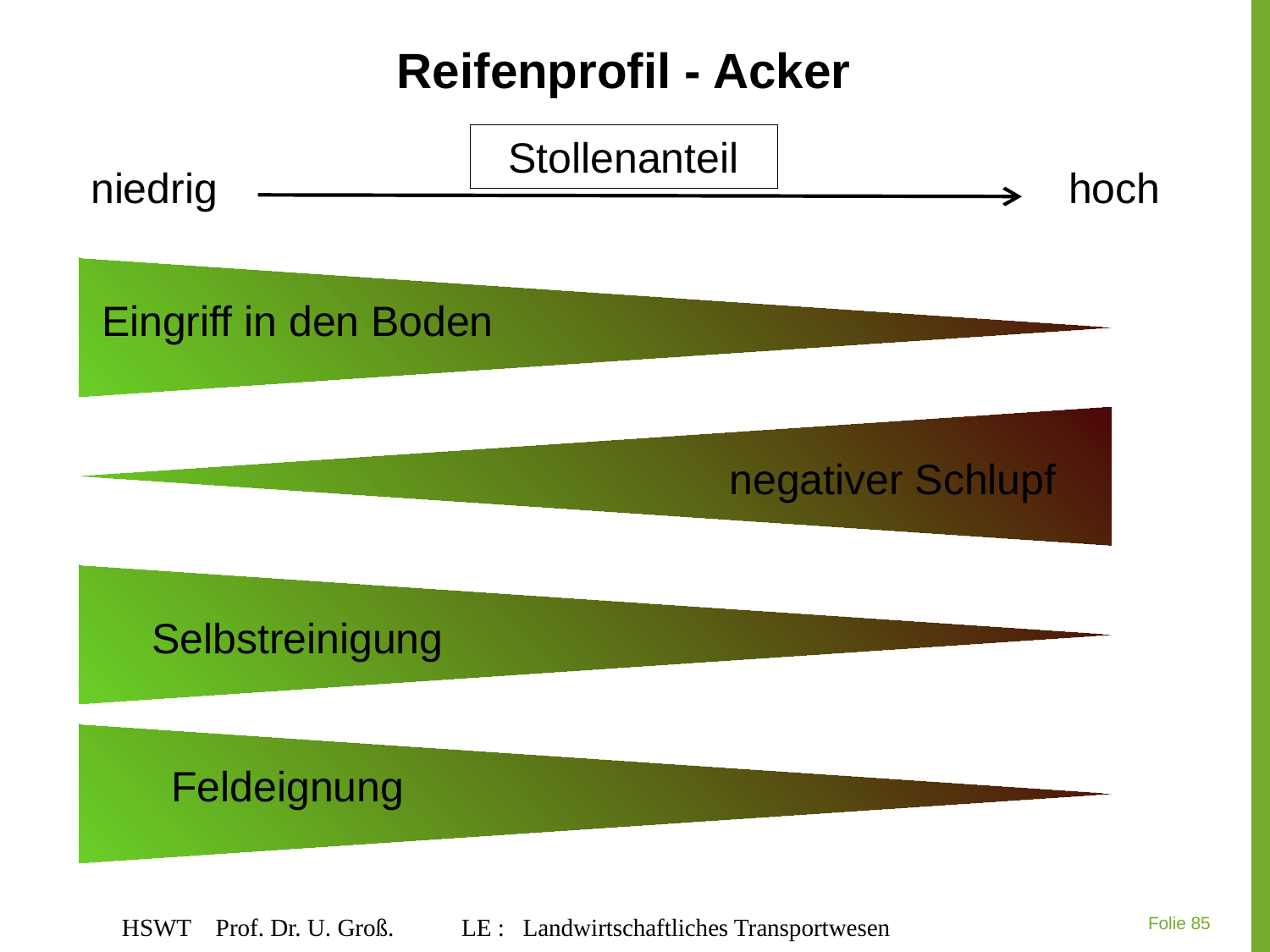

# Reifenprofil - Acker
Stollenanteil
niedrig
hoch

Eingriff in den Boden

negativer Schlupf

Selbstreinigung

Feldeignung
HSWT    Prof. Dr. U. Groß.           	LE :   Landwirtschaftliches Transportwesen
Folie 85